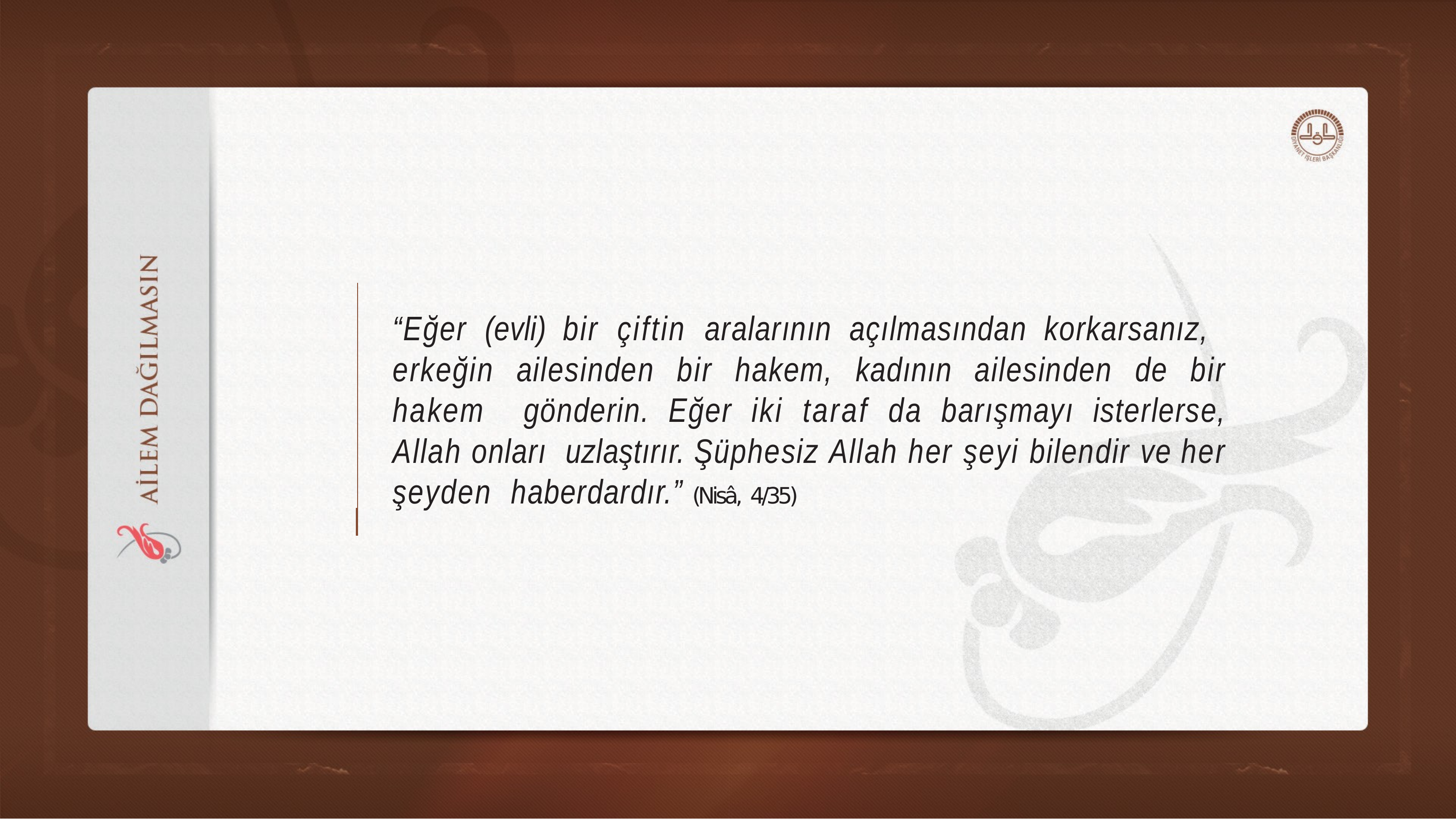

# “Eğer (evli) bir çiftin aralarının açılmasından korkarsanız,  erkeğin ailesinden bir hakem, kadının ailesinden de bir hakem  gönderin. Eğer iki taraf da barışmayı isterlerse, Allah onları  uzlaştırır. Şüphesiz Allah her şeyi bilendir ve her şeyden  haberdardır.” (Nisâ, 4/35)